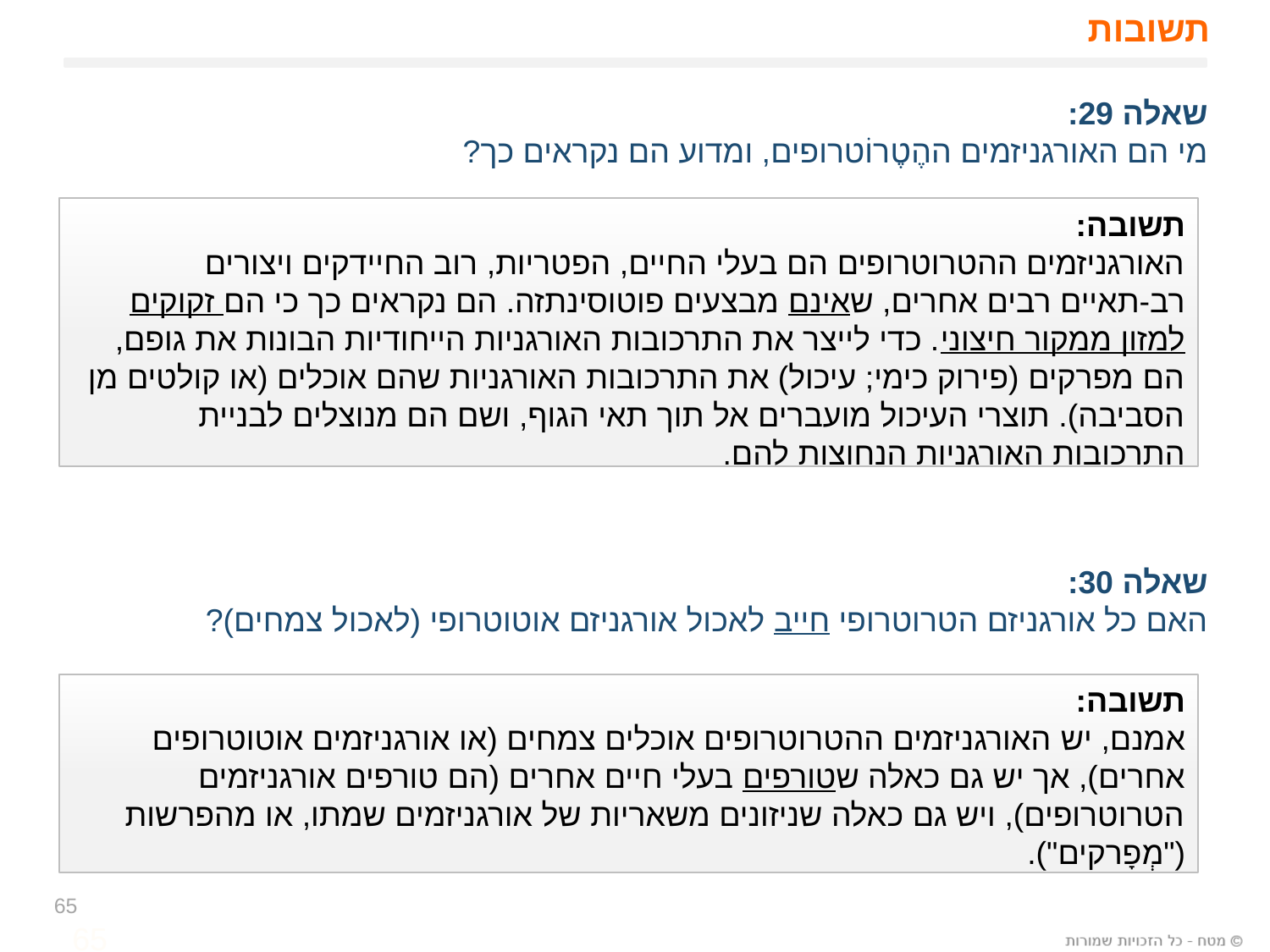

# תשובות

שאלה 29:
מי הם האורגניזמים ההֶטֶרוֹטרופים, ומדוע הם נקראים כך?
תשובה:
האורגניזמים ההטרוטרופים הם בעלי החיים, הפטריות, רוב החיידקים ויצורים רב-תאיים רבים אחרים, שאינם מבצעים פוטוסינתזה. הם נקראים כך כי הם זקוקים למזון ממקור חיצוני. כדי לייצר את התרכובות האורגניות הייחודיות הבונות את גופם, הם מפרקים (פירוק כימי; עיכול) את התרכובות האורגניות שהם אוכלים (או קולטים מן הסביבה). תוצרי העיכול מועברים אל תוך תאי הגוף, ושם הם מנוצלים לבניית התרכובות האורגניות הנחוצות להם.
שאלה 30:
האם כל אורגניזם הטרוטרופי חייב לאכול אורגניזם אוטוטרופי (לאכול צמחים)?
תשובה:
אמנם, יש האורגניזמים ההטרוטרופים אוכלים צמחים (או אורגניזמים אוטוטרופים אחרים), אך יש גם כאלה שטורפים בעלי חיים אחרים (הם טורפים אורגניזמים הטרוטרופים), ויש גם כאלה שניזונים משאריות של אורגניזמים שמתו, או מהפרשות ("מְפָרקים").
65
65